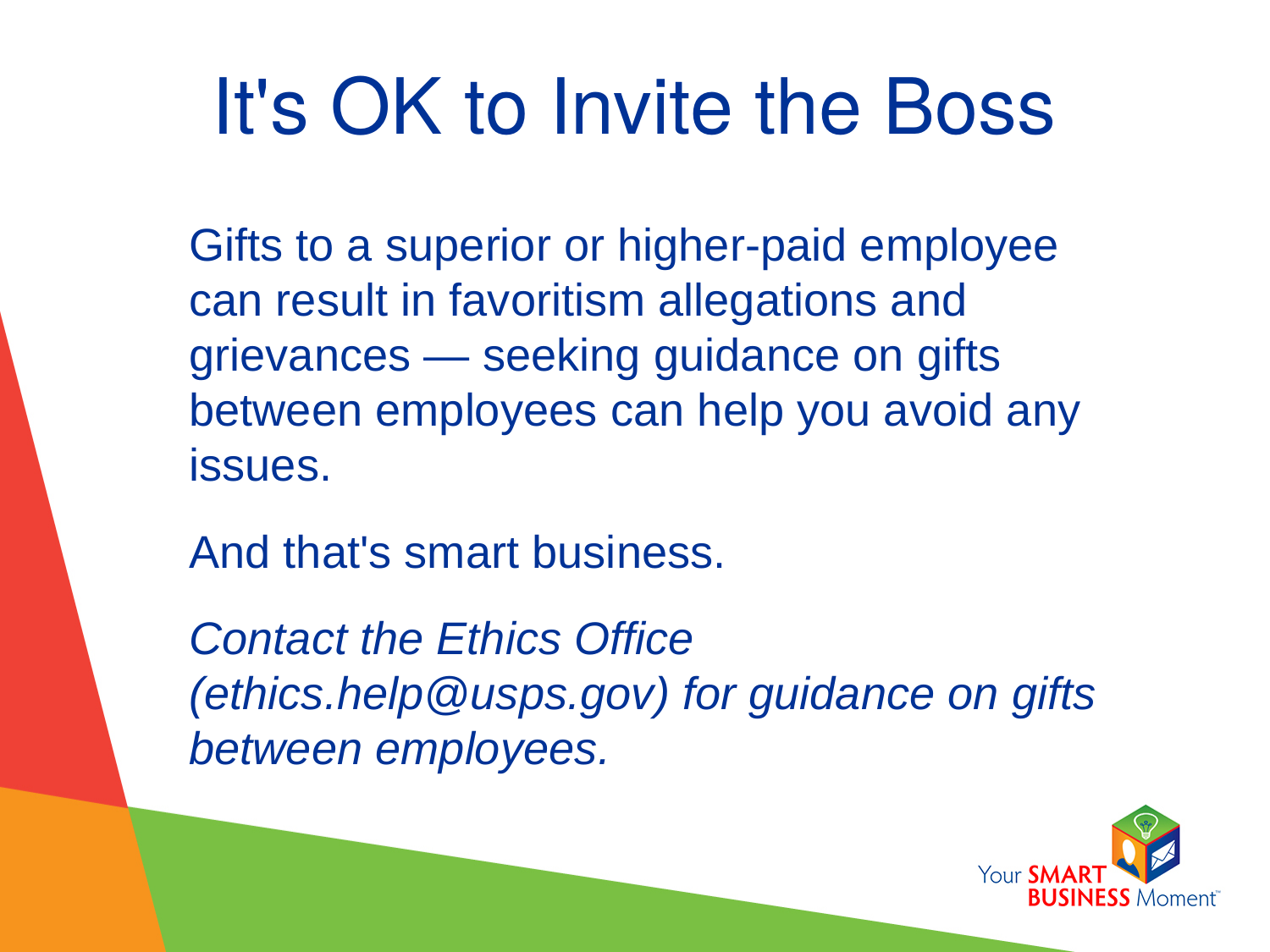

# It's OK to Invite the Boss
Gifts to a superior or higher-paid employee can result in favoritism allegations and grievances — seeking guidance on gifts between employees can help you avoid any issues.
And that's smart business.
Contact the Ethics Office (ethics.help@usps.gov) for guidance on gifts between employees.